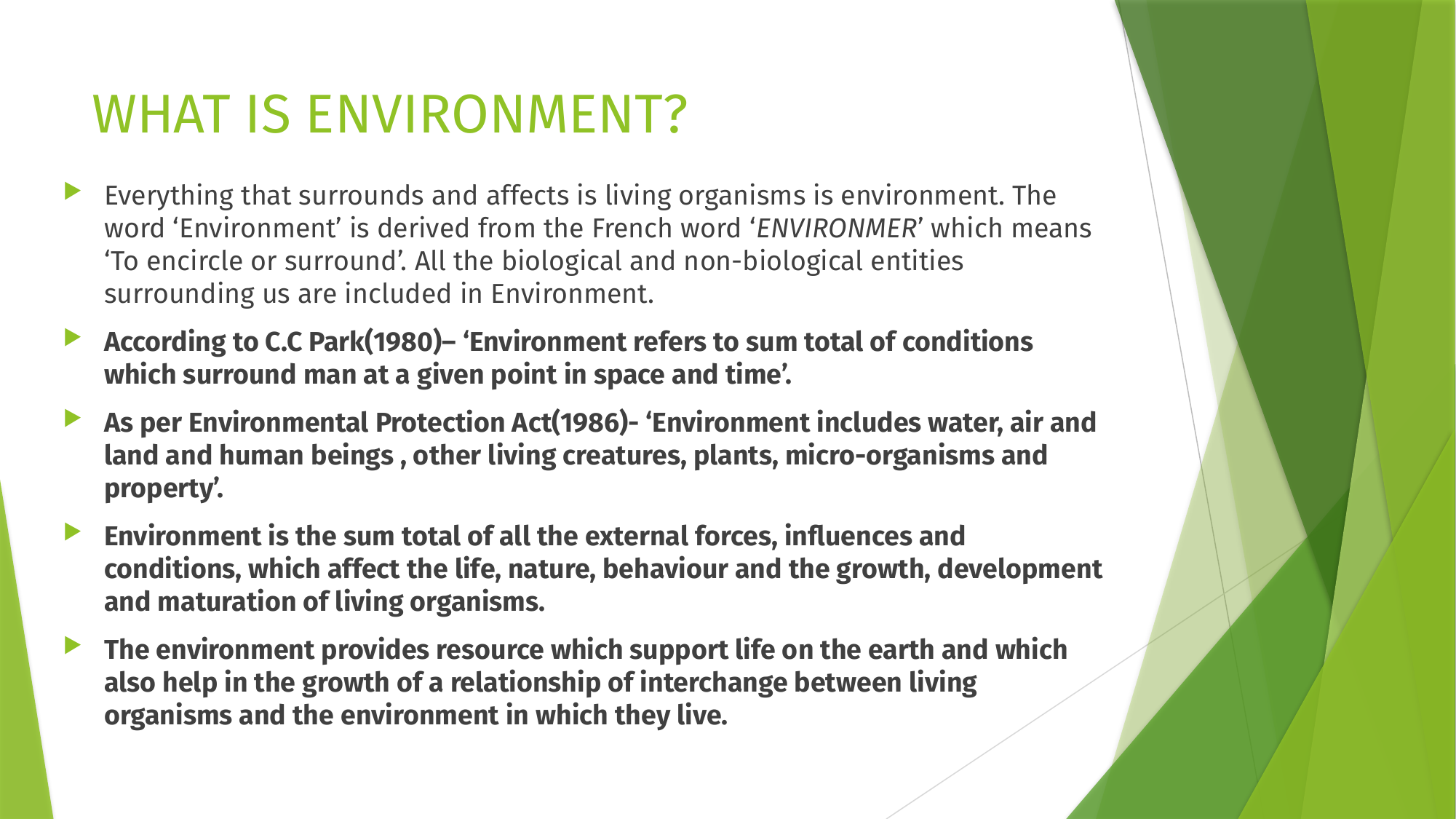

# WHAT IS ENVIRONMENT?
Everything that surrounds and affects is living organisms is environment. The word ‘Environment’ is derived from the French word ‘ENVIRONMER’ which means ‘To encircle or surround’. All the biological and non-biological entities surrounding us are included in Environment.
According to C.C Park(1980)– ‘Environment refers to sum total of conditions which surround man at a given point in space and time’.
As per Environmental Protection Act(1986)- ‘Environment includes water, air and land and human beings , other living creatures, plants, micro-organisms and property’.
Environment is the sum total of all the external forces, influences and conditions, which affect the life, nature, behaviour and the growth, development and maturation of living organisms.
The environment provides resource which support life on the earth and which also help in the growth of a relationship of interchange between living organisms and the environment in which they live.